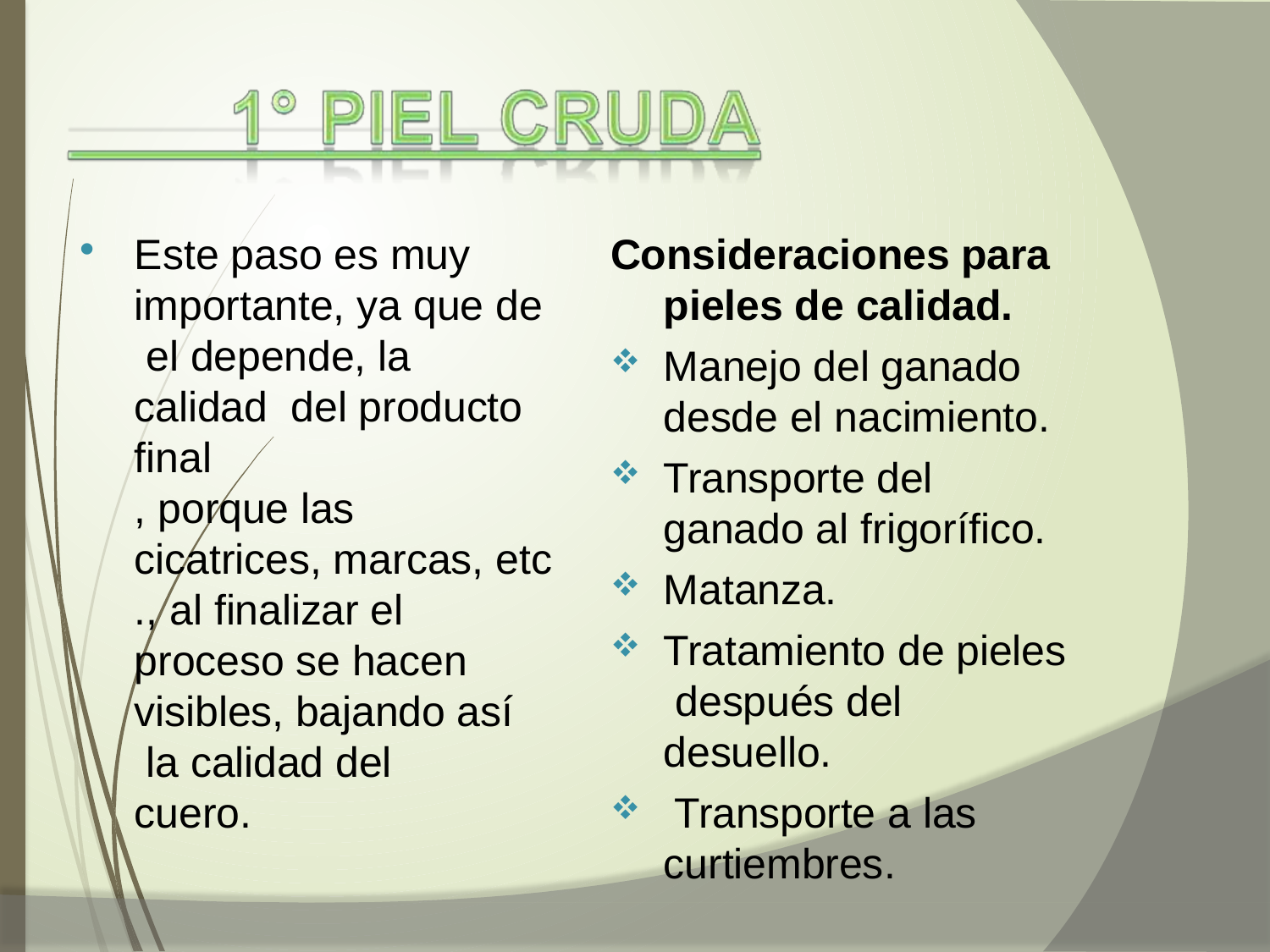

Este paso es muy  importante, ya que de  el depende, la calidad  del producto final
, porque las  cicatrices, marcas, etc
., al finalizar el  proceso se hacen  visibles, bajando así  la calidad del cuero.
Consideraciones para  pieles de calidad.
Manejo del ganado  desde el nacimiento.
Transporte del  ganado al frigorífico.
Matanza.
Tratamiento de pieles  después del desuello.
Transporte a las
curtiembres.